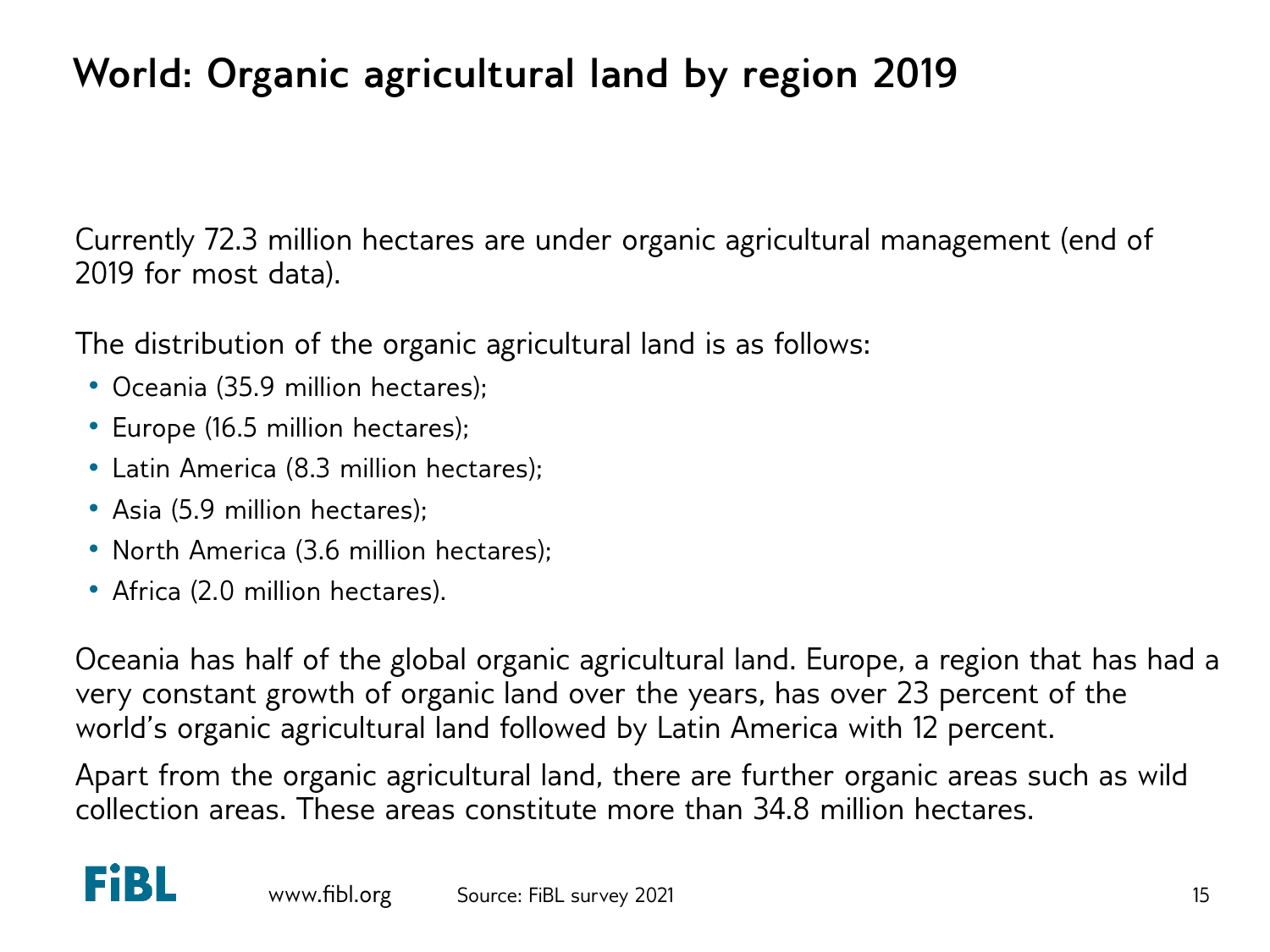

# World: Organic agricultural land by region 2019
Currently 72.3 million hectares are under organic agricultural management (end of 2019 for most data).

The distribution of the organic agricultural land is as follows:
Oceania (35.9 million hectares);
Europe (16.5 million hectares);
Latin America (8.3 million hectares);
Asia (5.9 million hectares);
North America (3.6 million hectares);
Africa (2.0 million hectares).

Oceania has half of the global organic agricultural land. Europe, a region that has had a very constant growth of organic land over the years, has over 23 percent of the world’s organic agricultural land followed by Latin America with 12 percent.
Apart from the organic agricultural land, there are further organic areas such as wild collection areas. These areas constitute more than 34.8 million hectares.
Source: FiBL survey 2021
15